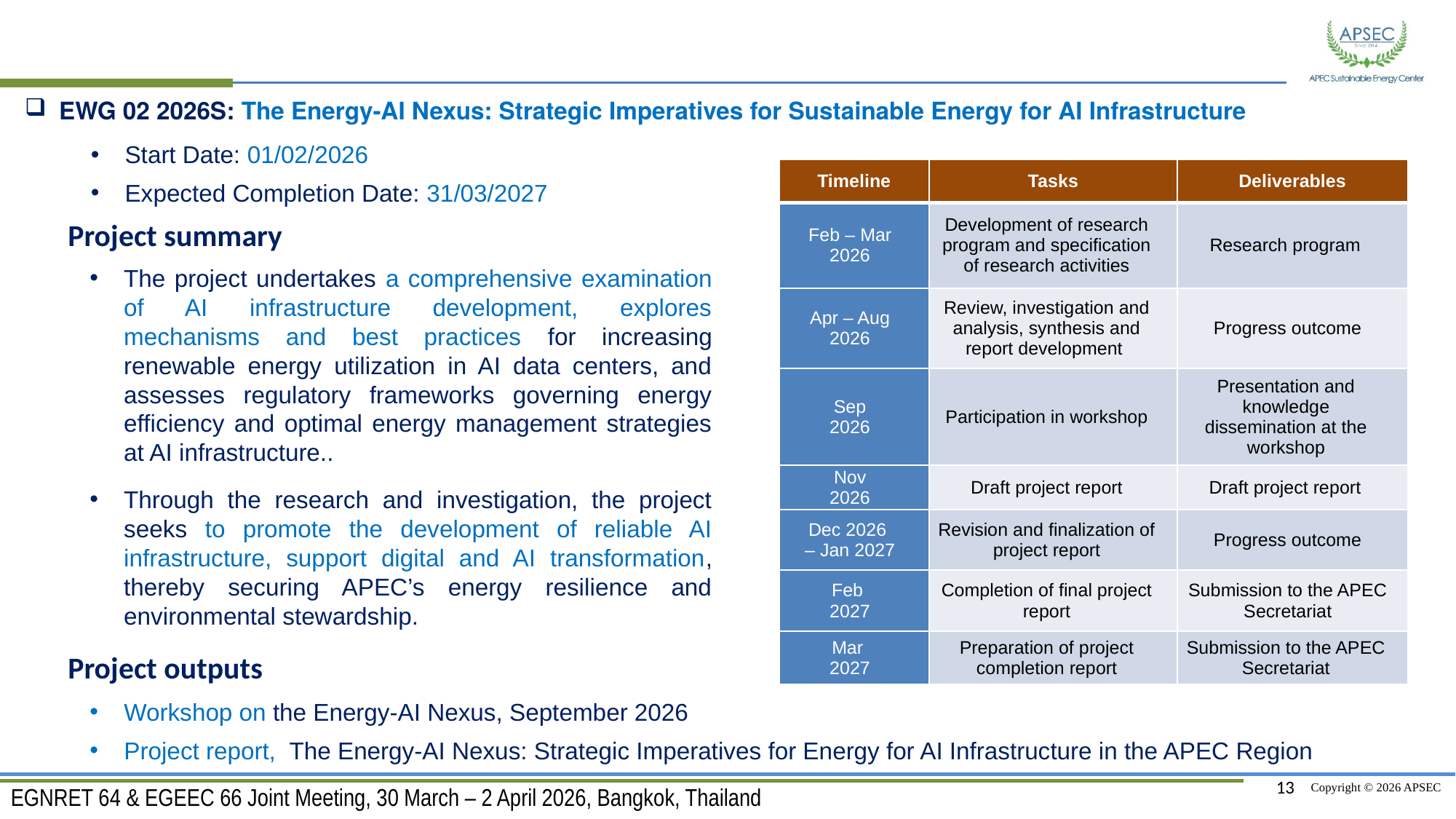

EWG 02 2026S: The Energy-AI Nexus: Strategic Imperatives for Sustainable Energy for AI Infrastructure
Start Date: 01/02/2026
Expected Completion Date: 31/03/2027
| Timeline | Tasks | Deliverables |
| --- | --- | --- |
| Feb – Mar 2026 | Development of research program and specification of research activities | Research program |
| Apr – Aug 2026 | Review, investigation and analysis, synthesis and report development | Progress outcome |
| Sep 2026 | Participation in workshop | Presentation and knowledge dissemination at the workshop |
| Nov 2026 | Draft project report | Draft project report |
| Dec 2026 – Jan 2027 | Revision and finalization of project report | Progress outcome |
| Feb 2027 | Completion of final project report | Submission to the APEC Secretariat |
| Mar 2027 | Preparation of project completion report | Submission to the APEC Secretariat |
Project summary
The project undertakes a comprehensive examination of AI infrastructure development, explores mechanisms and best practices for increasing renewable energy utilization in AI data centers, and assesses regulatory frameworks governing energy efficiency and optimal energy management strategies at AI infrastructure..
Through the research and investigation, the project seeks to promote the development of reliable AI infrastructure, support digital and AI transformation, thereby securing APEC’s energy resilience and environmental stewardship.
Project outputs
Workshop on the Energy-AI Nexus, September 2026
Project report,  The Energy-AI Nexus: Strategic Imperatives for Energy for AI Infrastructure in the APEC Region
13